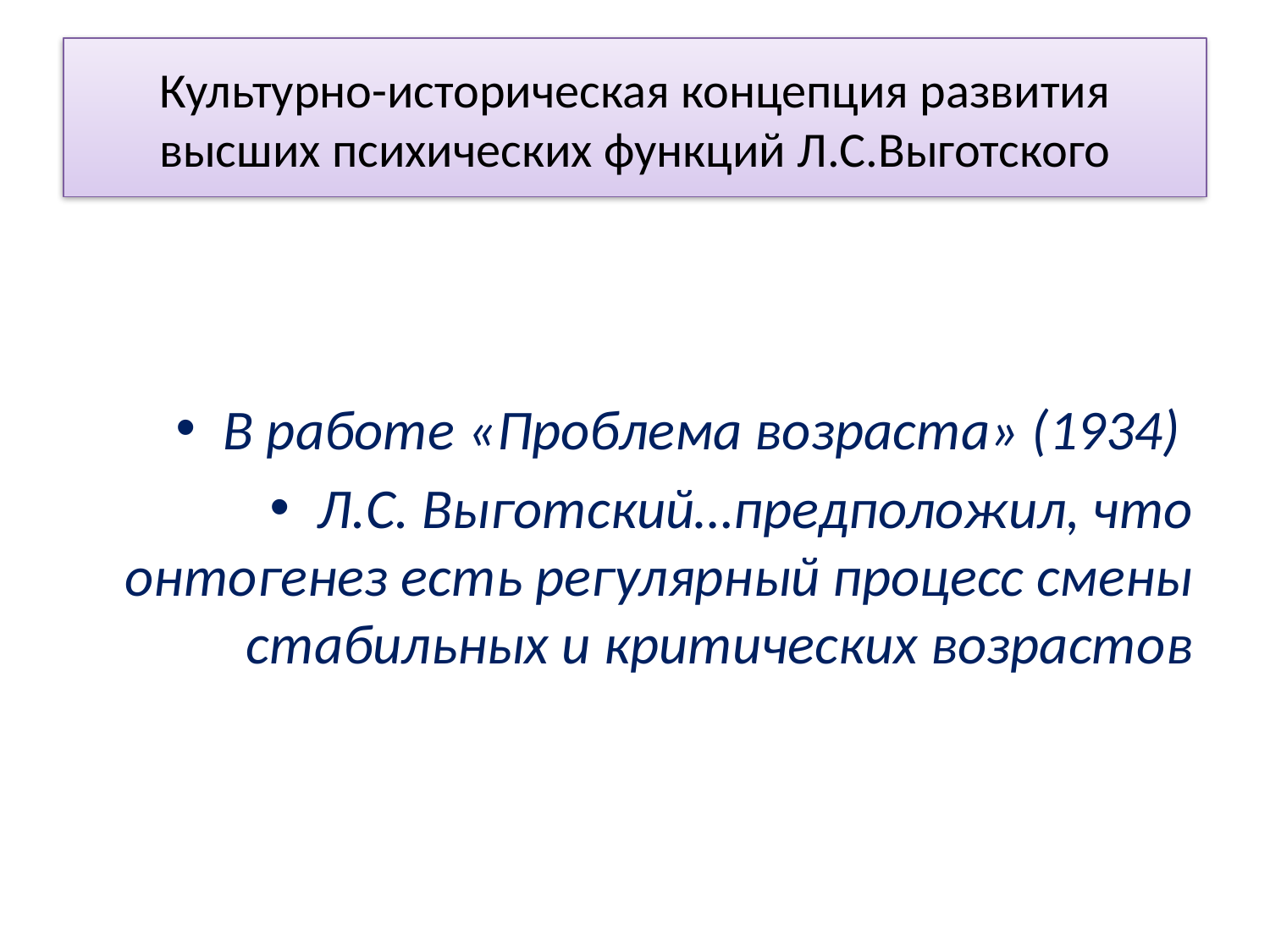

# Культурно-историческая концепция развития высших психических функций Л.С.Выготского
В работе «Проблема возраста» (1934)
Л.С. Выготский…предположил, что онтогенез есть регулярный процесс смены стабильных и критических возрастов